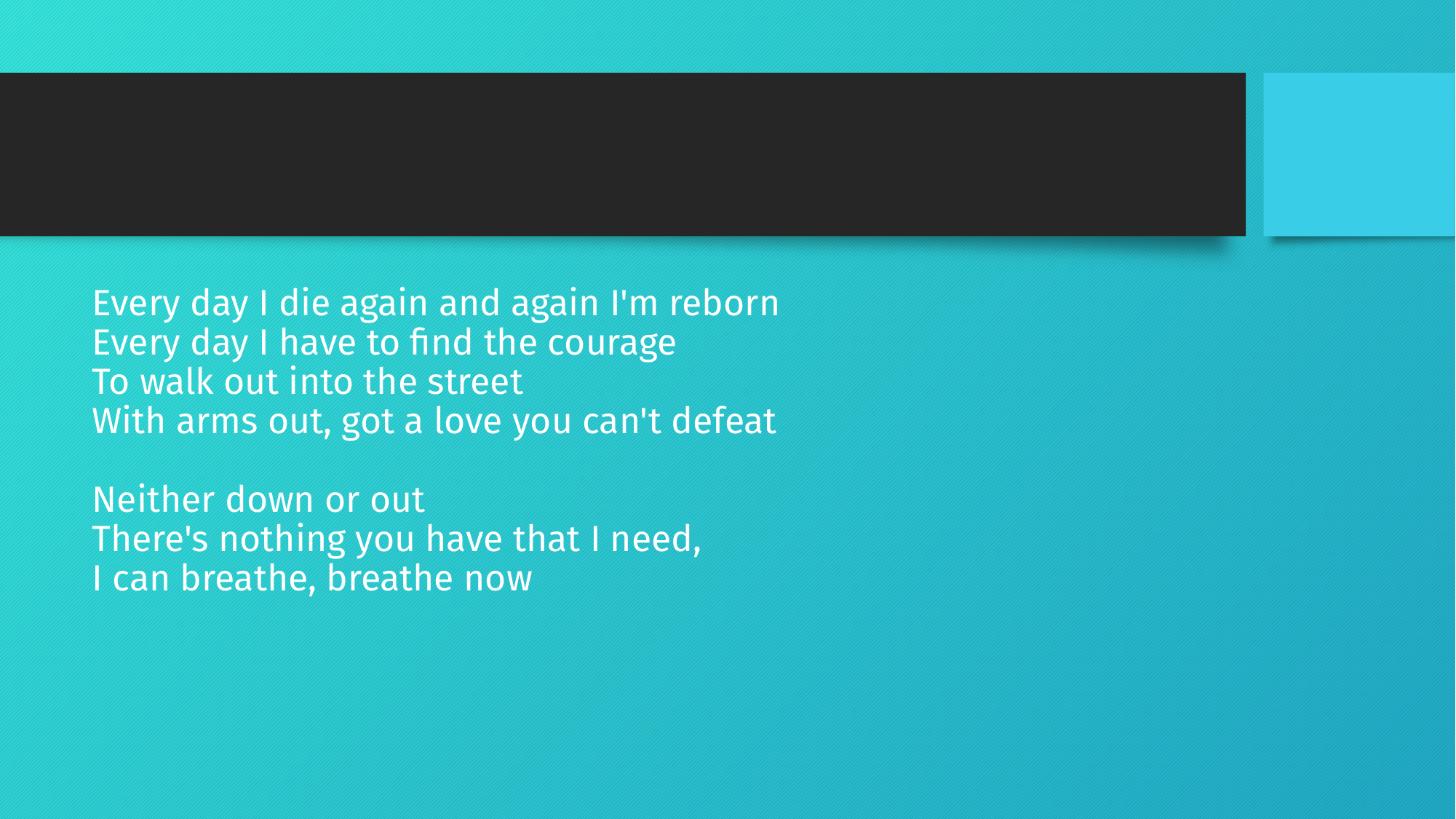

#
Every day I die again and again I'm reborn
Every day I have to find the courage
To walk out into the street
With arms out, got a love you can't defeat
Neither down or out
There's nothing you have that I need,
I can breathe, breathe now